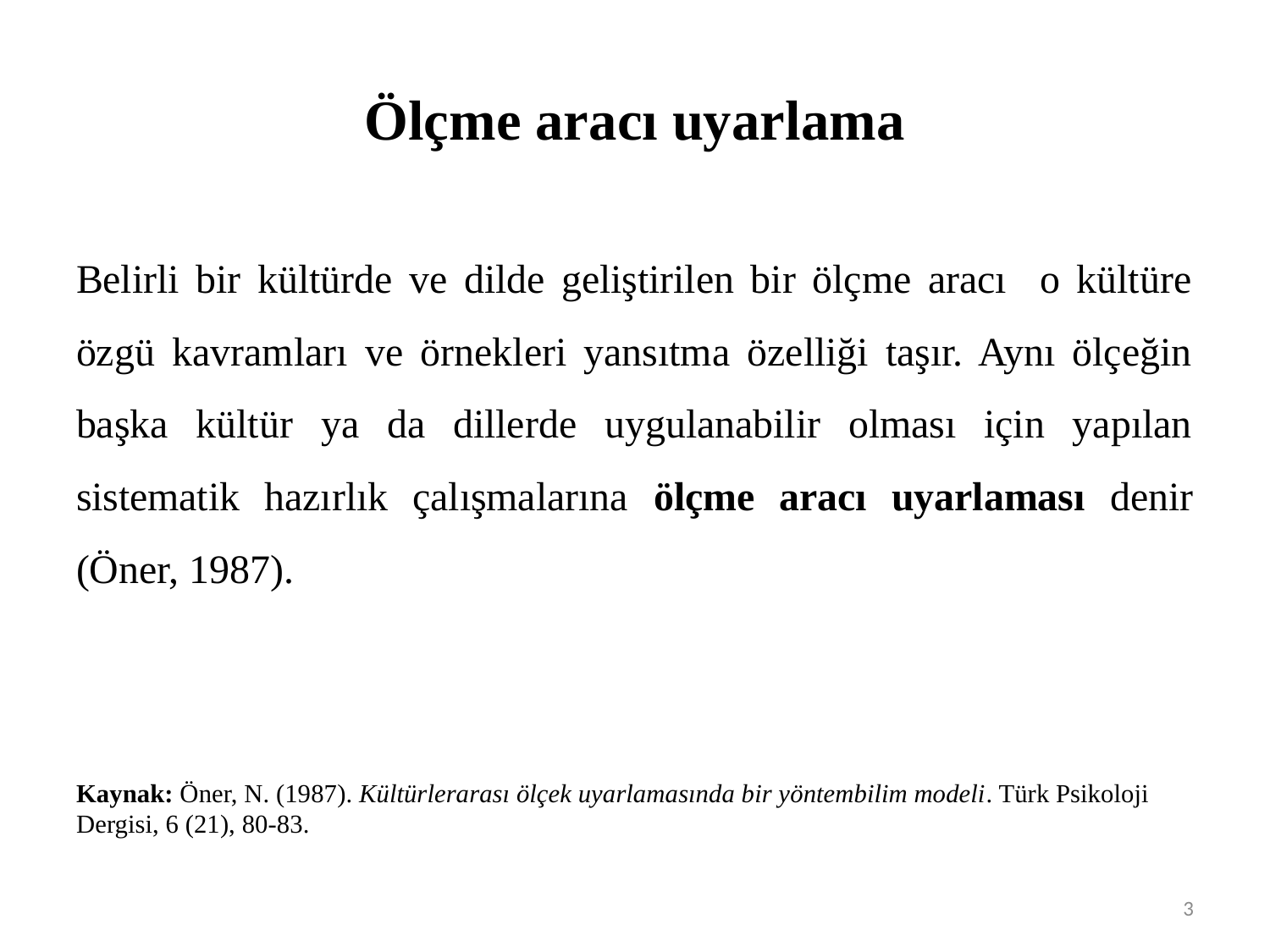

# Ölçme aracı uyarlama
Belirli bir kültürde ve dilde geliştirilen bir ölçme aracı  o kültüre özgü kavramları ve örnekleri yansıtma özelliği taşır. Aynı ölçeğin başka kültür ya da dillerde uygulanabilir olması için yapılan sistematik hazırlık çalışmalarına ölçme aracı uyarlaması denir (Öner, 1987).

Kaynak: Öner, N. (1987). Kültürlerarası ölçek uyarlamasında bir yöntembilim modeli. Türk Psikoloji Dergisi, 6 (21), 80-83.

3